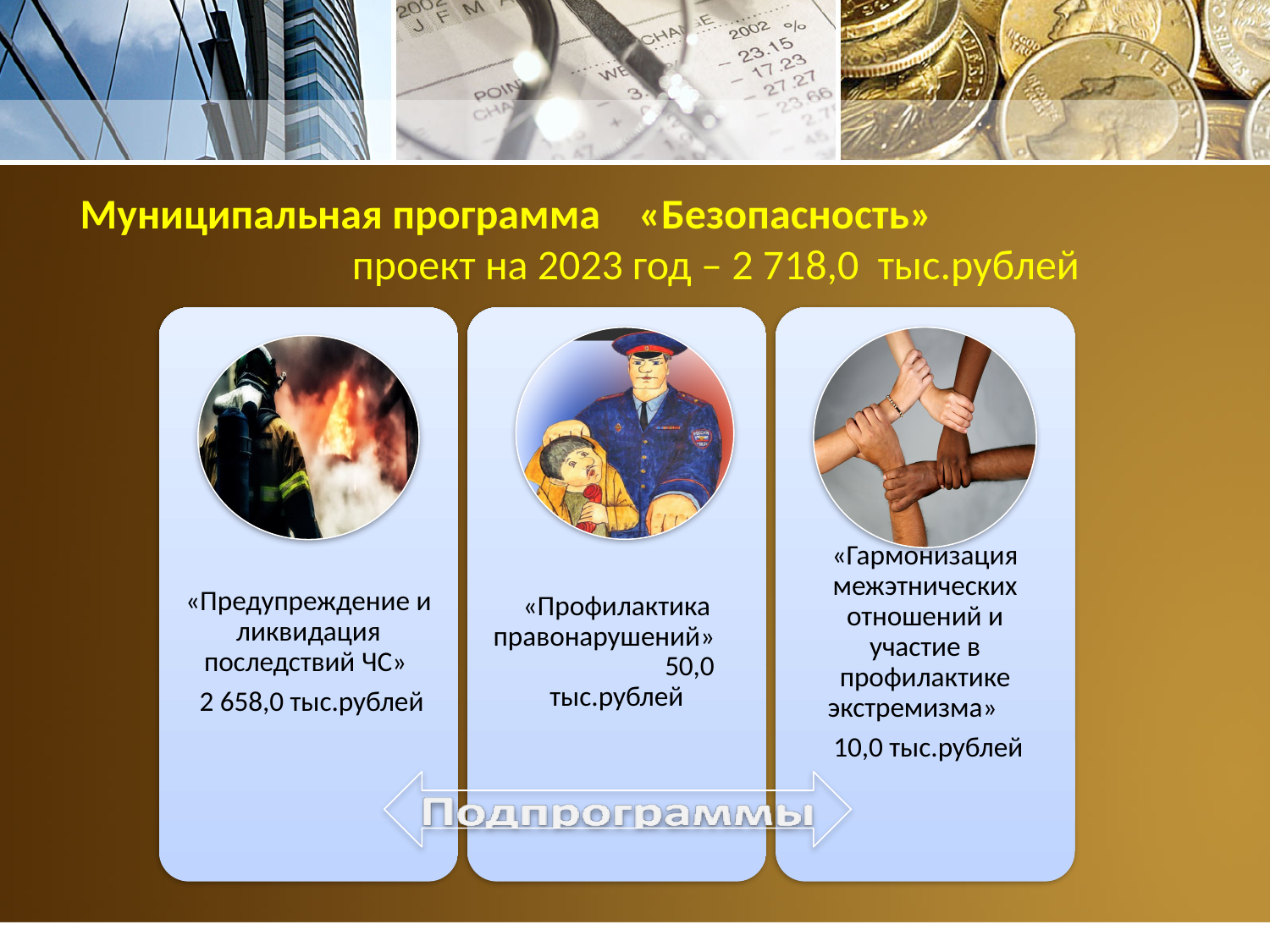

# Муниципальная программа    «Безопасность»                                             проект на 2023 год – 2 718,0  тыс.рублей
«Предупреждение и ликвидация последствий ЧС»
 2 658,0 тыс.рублей
«Профилактика правонарушений»                            50,0 тыс.рублей
«Гармонизация межэтнических отношений и участие в профилактике экстремизма»
 10,0 тыс.рублей